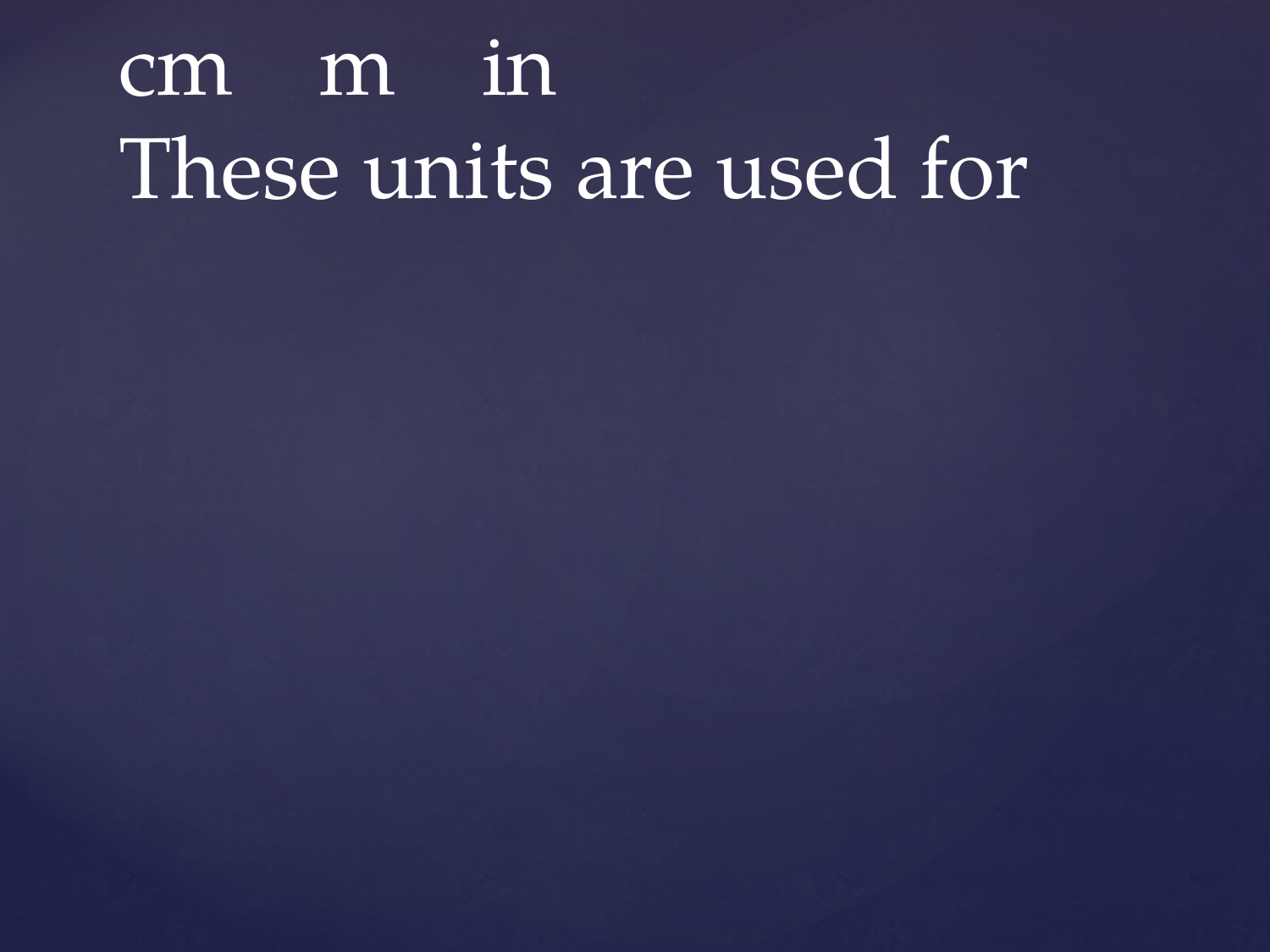

# cm    m    in These units are used for